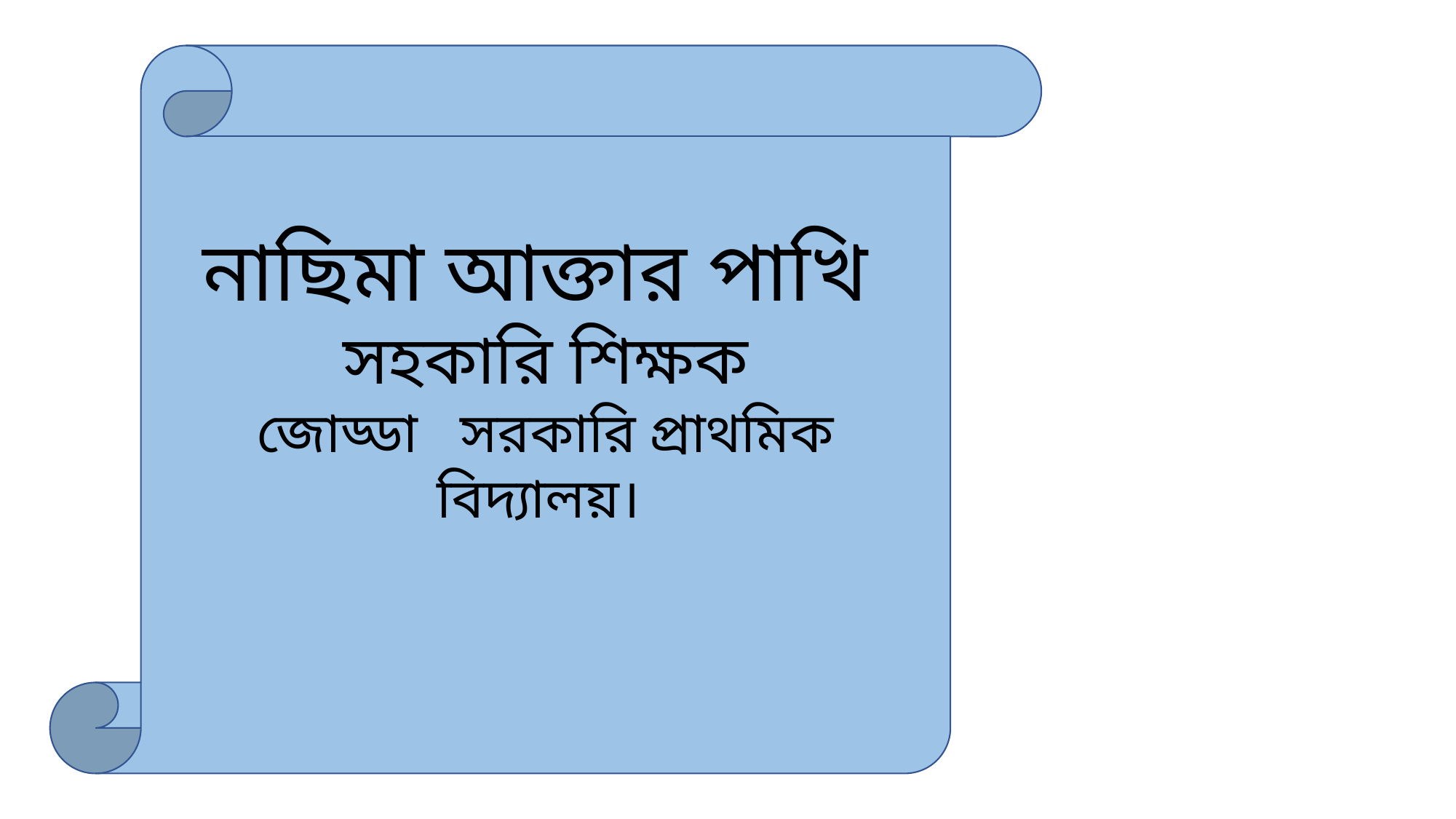

নাছিমা আক্তার পাখি
সহকারি শিক্ষক
জোড্ডা   সরকারি প্রাথমিক বিদ্যালয়।